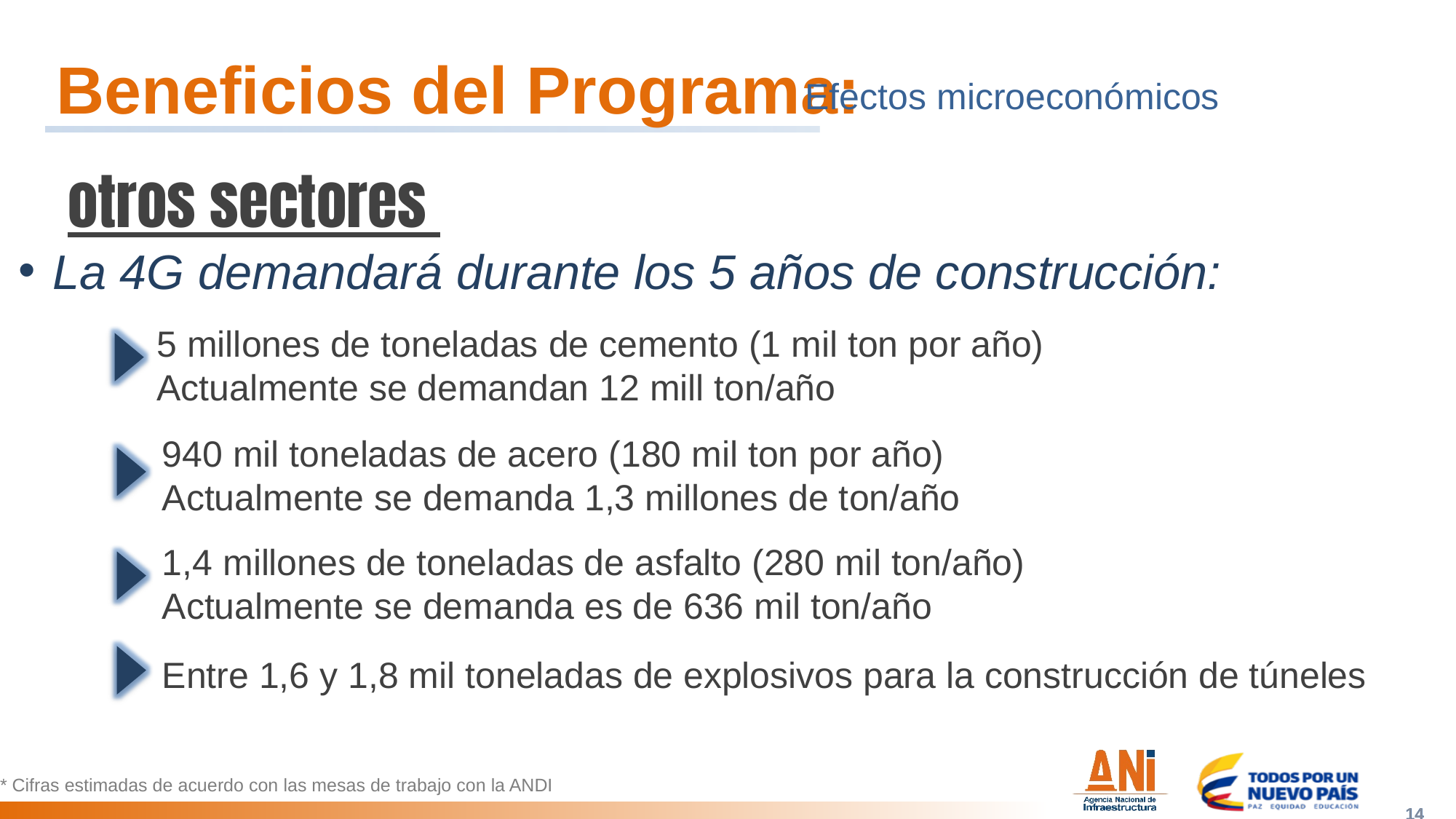

Beneficios del Programa:

Efectos microeconómicos

otros sectores
La 4G demandará durante los 5 años de construcción:

5 millones de toneladas de cemento (1 mil ton por año)
Actualmente se demandan 12 mill ton/año

940 mil toneladas de acero (180 mil ton por año)
Actualmente se demanda 1,3 millones de ton/año

1,4 millones de toneladas de asfalto (280 mil ton/año)
Actualmente se demanda es de 636 mil ton/año

Entre 1,6 y 1,8 mil toneladas de explosivos para la construcción de túneles

* Cifras estimadas de acuerdo con las mesas de trabajo con la ANDI
14
14